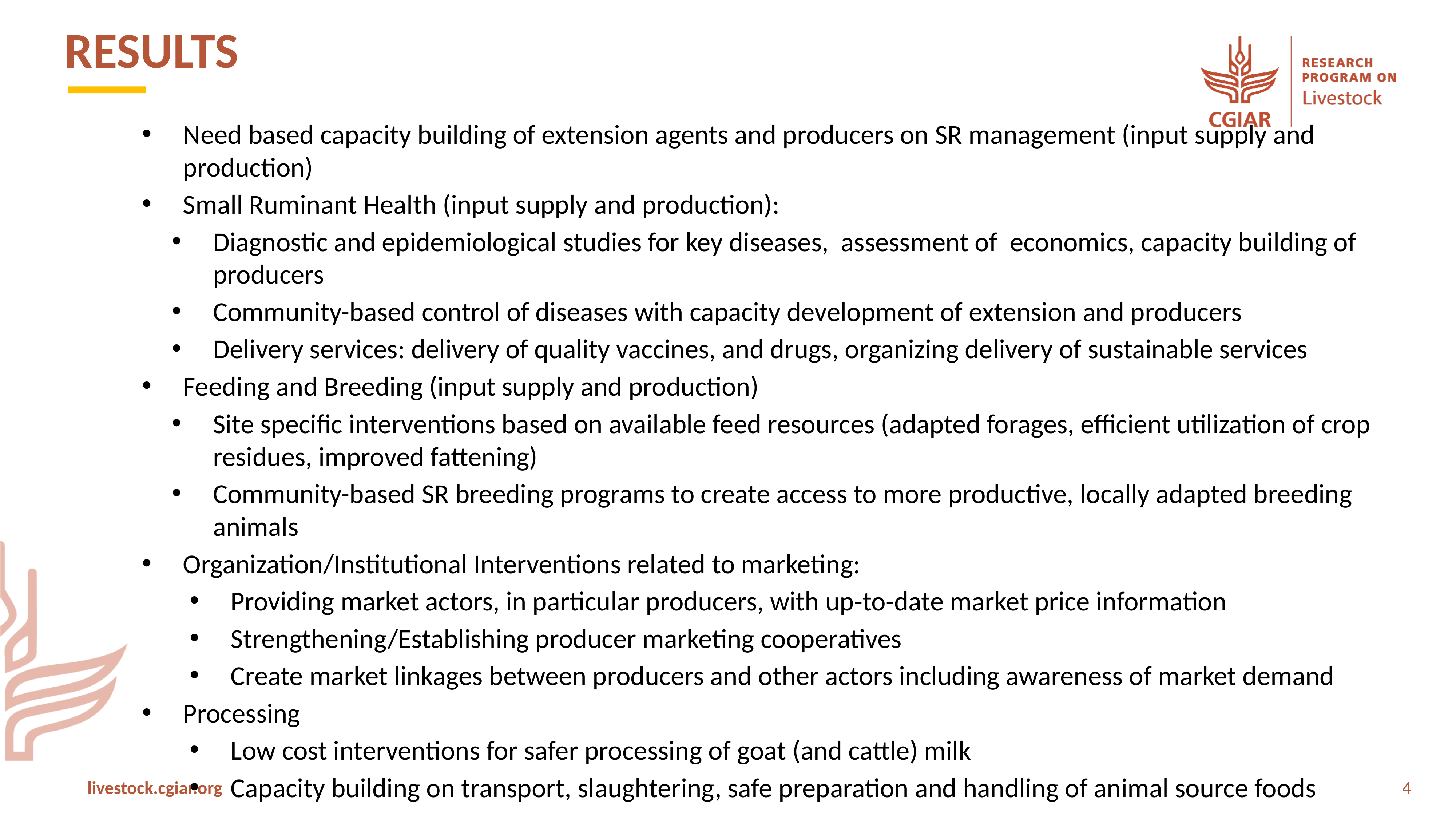

RESULTS

Need based capacity building of extension agents and producers on SR management (input supply and production)
Small Ruminant Health (input supply and production):
Diagnostic and epidemiological studies for key diseases,  assessment of  economics, capacity building of producers
Community-based control of diseases with capacity development of extension and producers
Delivery services: delivery of quality vaccines, and drugs, organizing delivery of sustainable services
Feeding and Breeding (input supply and production)
Site specific interventions based on available feed resources (adapted forages, efficient utilization of crop residues, improved fattening)
Community-based SR breeding programs to create access to more productive, locally adapted breeding animals
Organization/Institutional Interventions related to marketing:
Providing market actors, in particular producers, with up-to-date market price information
Strengthening/Establishing producer marketing cooperatives
Create market linkages between producers and other actors including awareness of market demand
Processing
Low cost interventions for safer processing of goat (and cattle) milk
Capacity building on transport, slaughtering, safe preparation and handling of animal source foods